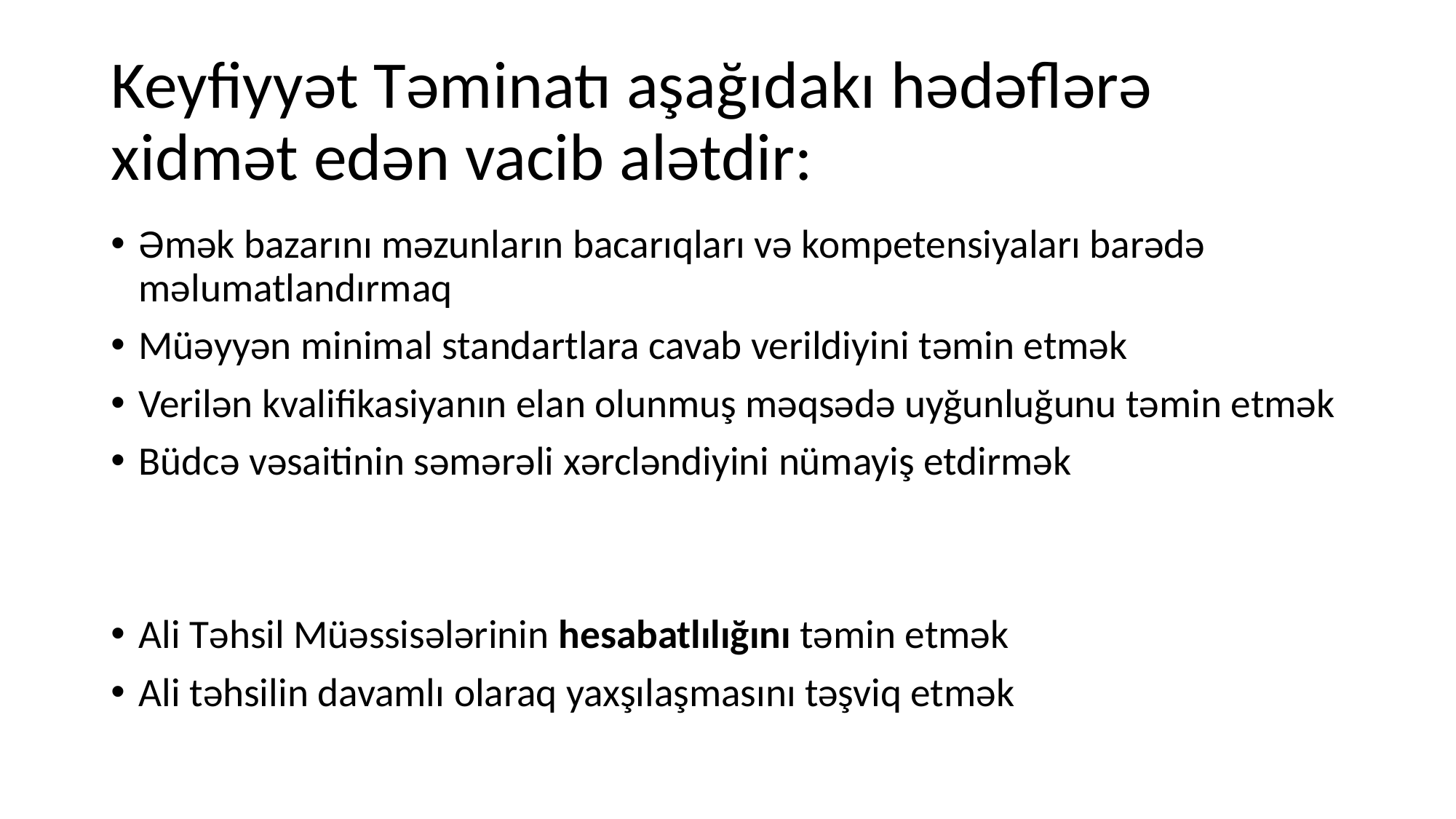

# Keyfiyyət Təminatı aşağıdakı hədəflərə xidmət edən vacib alətdir:
Əmək bazarını məzunların bacarıqları və kompetensiyaları barədə məlumatlandırmaq
Müəyyən minimal standartlara cavab verildiyini təmin etmək
Verilən kvalifikasiyanın elan olunmuş məqsədə uyğunluğunu təmin etmək
Büdcə vəsaitinin səmərəli xərcləndiyini nümayiş etdirmək

Ali Təhsil Müəssisələrinin hesabatlılığını təmin etmək
Ali təhsilin davamlı olaraq yaxşılaşmasını təşviq etmək